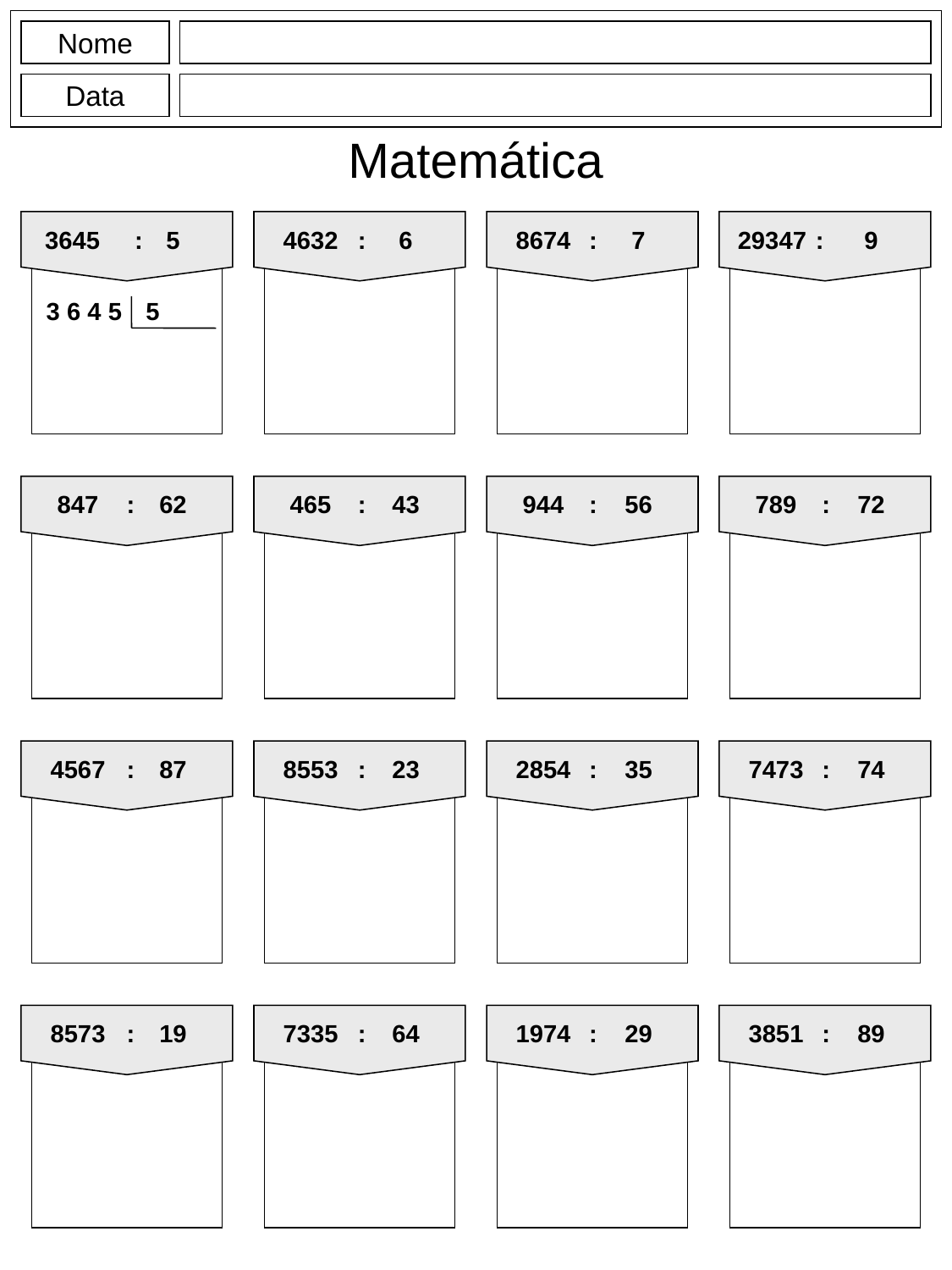

Nome

Data

Matemática

3645
:
5

4632
:
6

8674
:
7

29347
:
9

3 6 4 5
5

847
:
62

465
:
43

944
:
56

789
:
72

4567
:
87

8553
:
23

2854
:
35

7473
:
74

8573
:
19

7335
:
64

1974
:
29

3851
:
89